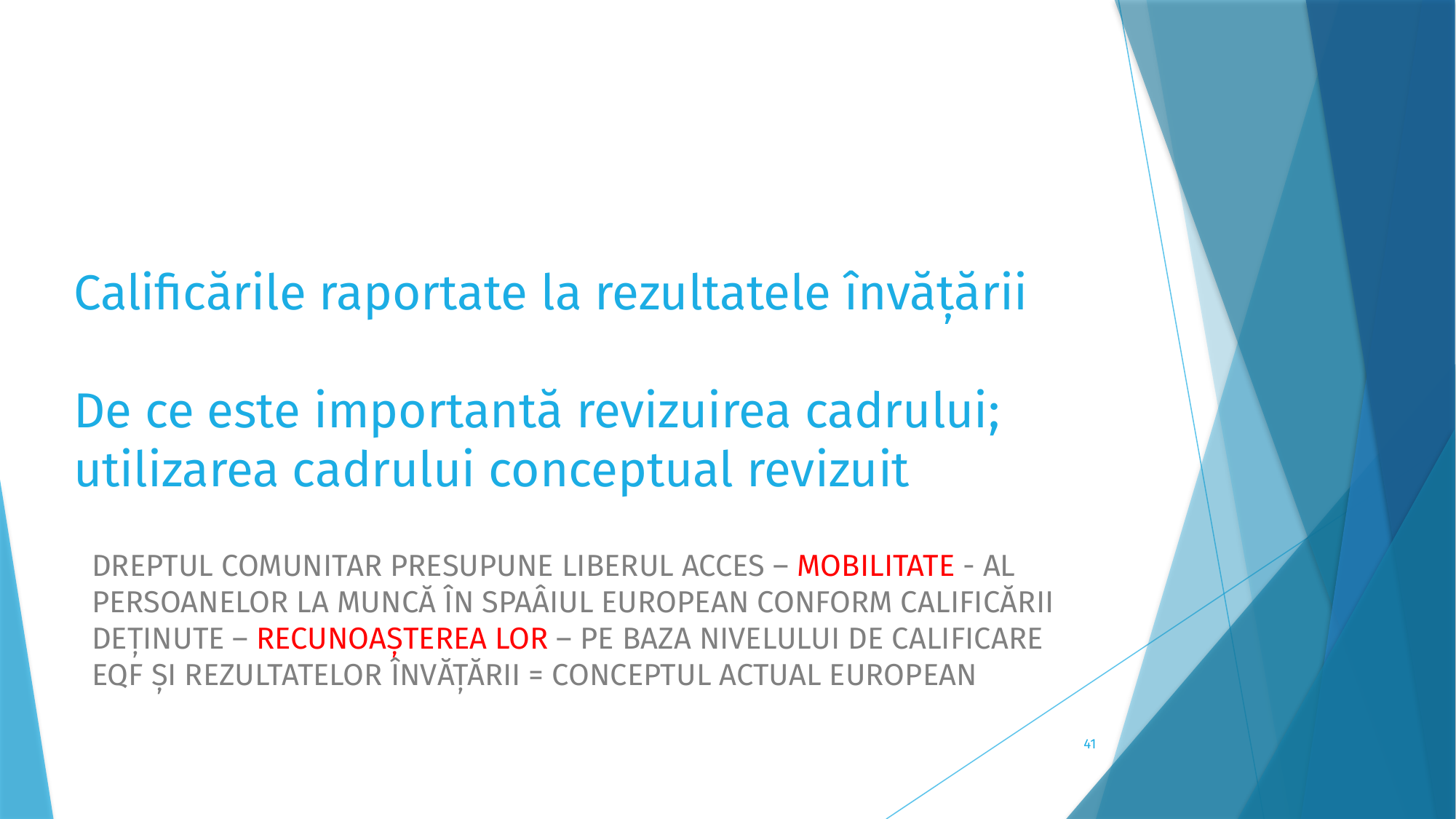

# Calificările raportate la rezultatele învățării De ce este importantă revizuirea cadrului; utilizarea cadrului conceptual revizuit
DREPTUL COMUNITAR PRESUPUNE LIBERUL ACCES – MOBILITATE - AL PERSOANELOR LA MUNCĂ ÎN SPAÂIUL EUROPEAN CONFORM CALIFICĂRII DEȚINUTE – RECUNOAȘTEREA LOR – PE BAZA NIVELULUI DE CALIFICARE EQF ȘI REZULTATELOR ÎNVĂȚĂRII = CONCEPTUL ACTUAL EUROPEAN

41